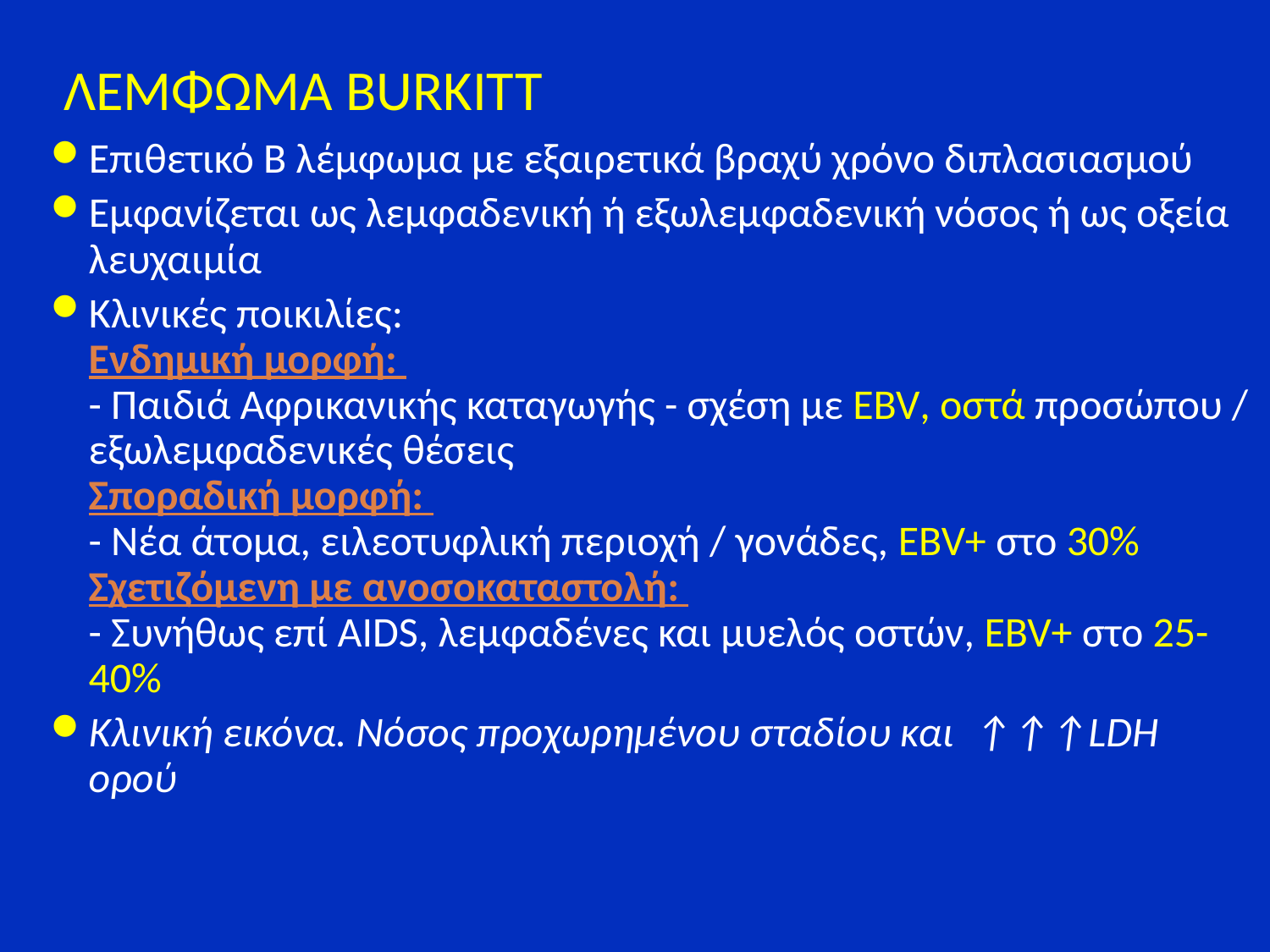

# ΛΕΜΦΩΜΑ BURKITT
Eπιθετικό Β λέμφωμα με εξαιρετικά βραχύ χρόνο διπλασιασμού
Εμφανίζεται ως λεμφαδενική ή εξωλεμφαδενική νόσος ή ως οξεία λευχαιμία
Κλινικές ποικιλίες:
Ενδημική μορφή:
- Παιδιά Αφρικανικής καταγωγής - σχέση με EBV, οστά προσώπου / εξωλεμφαδενικές θέσεις
Σποραδική μορφή:
- Νέα άτομα, ειλεοτυφλική περιοχή / γονάδες, EBV+ στο 30%
Σχετιζόμενη με ανοσοκαταστολή:
- Συνήθως επί AIDS, λεμφαδένες και μυελός οστών, EBV+ στο 25-40%
Κλινική εικόνα. Νόσος προχωρημένου σταδίου και  ↑↑↑LDH ορού